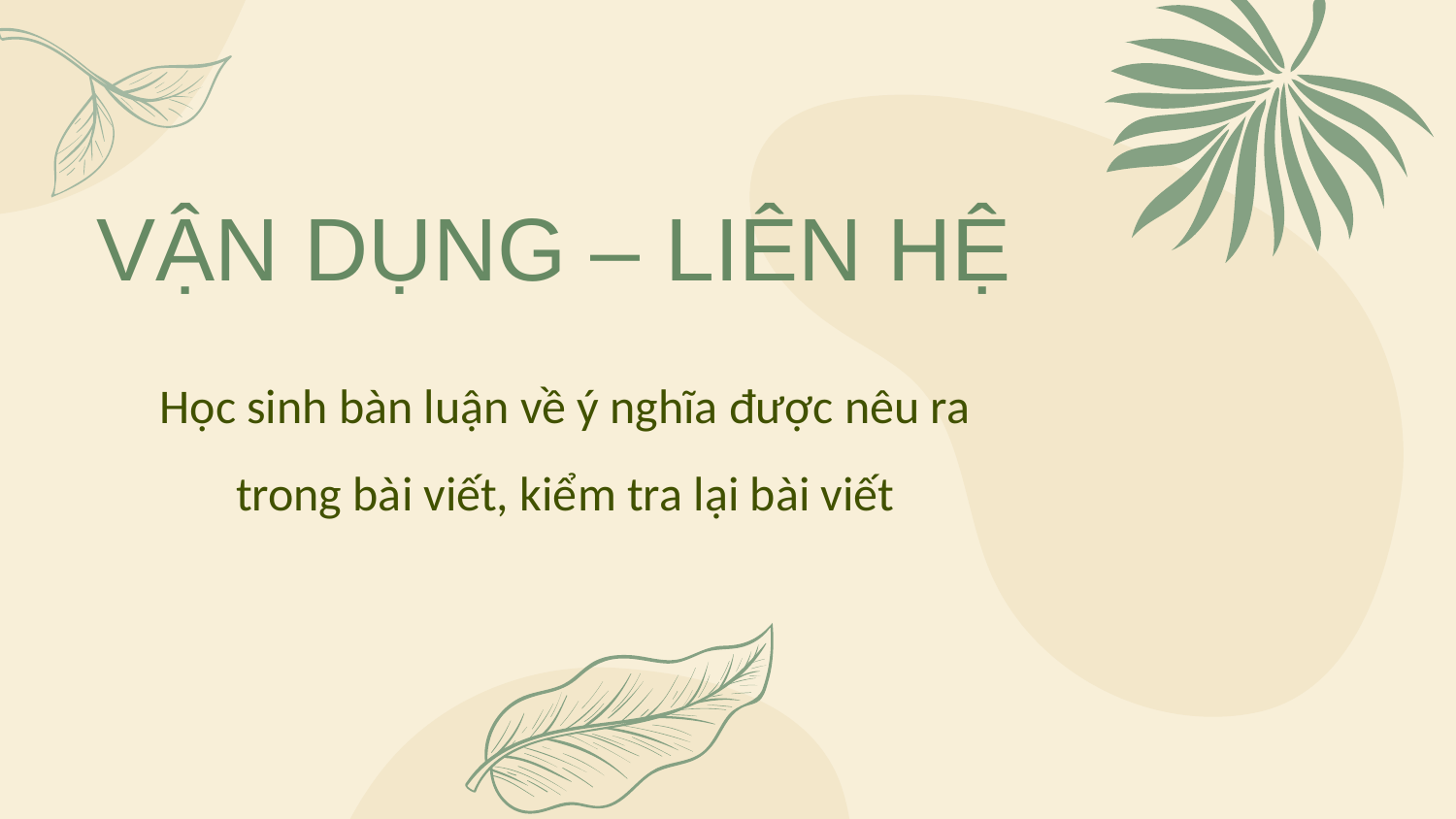

# VẬN DỤNG – LIÊN HỆ
Học sinh bàn luận về ý nghĩa được nêu ra trong bài viết, kiểm tra lại bài viết